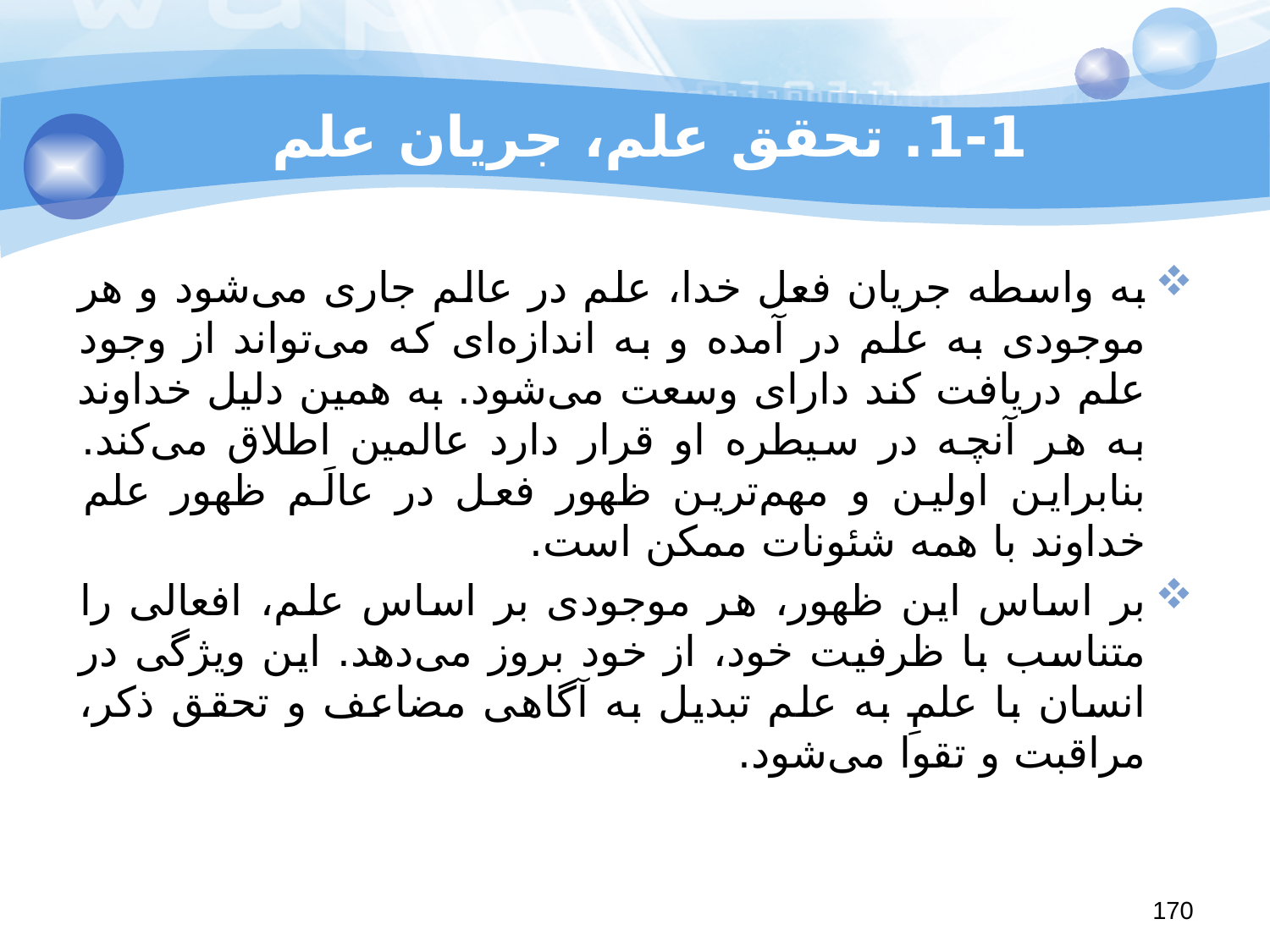

# 1-1. تحقق علم، جریان علم
به واسطه جریان فعل خدا، علم در عالم جاری می‌شود و هر موجودی به علم در آمده و به اندازه‌ای که می‌تواند از وجود علم دریافت کند دارای وسعت می‌شود. به همین دلیل خداوند به هر آنچه در سیطره او قرار دارد عالمین اطلاق می‌کند. بنابراین اولین و مهم‌ترین ظهور فعل در عالَم ظهور علم خداوند با همه شئونات ممکن است.
بر اساس این ظهور، هر موجودی بر اساس علم، افعالی را متناسب با ظرفیت خود، از خود بروز می‌دهد. این ویژگی در انسان با علمِ به علم تبدیل به آگاهی مضاعف و تحقق ذکر، مراقبت و تقوا می‌شود.

170